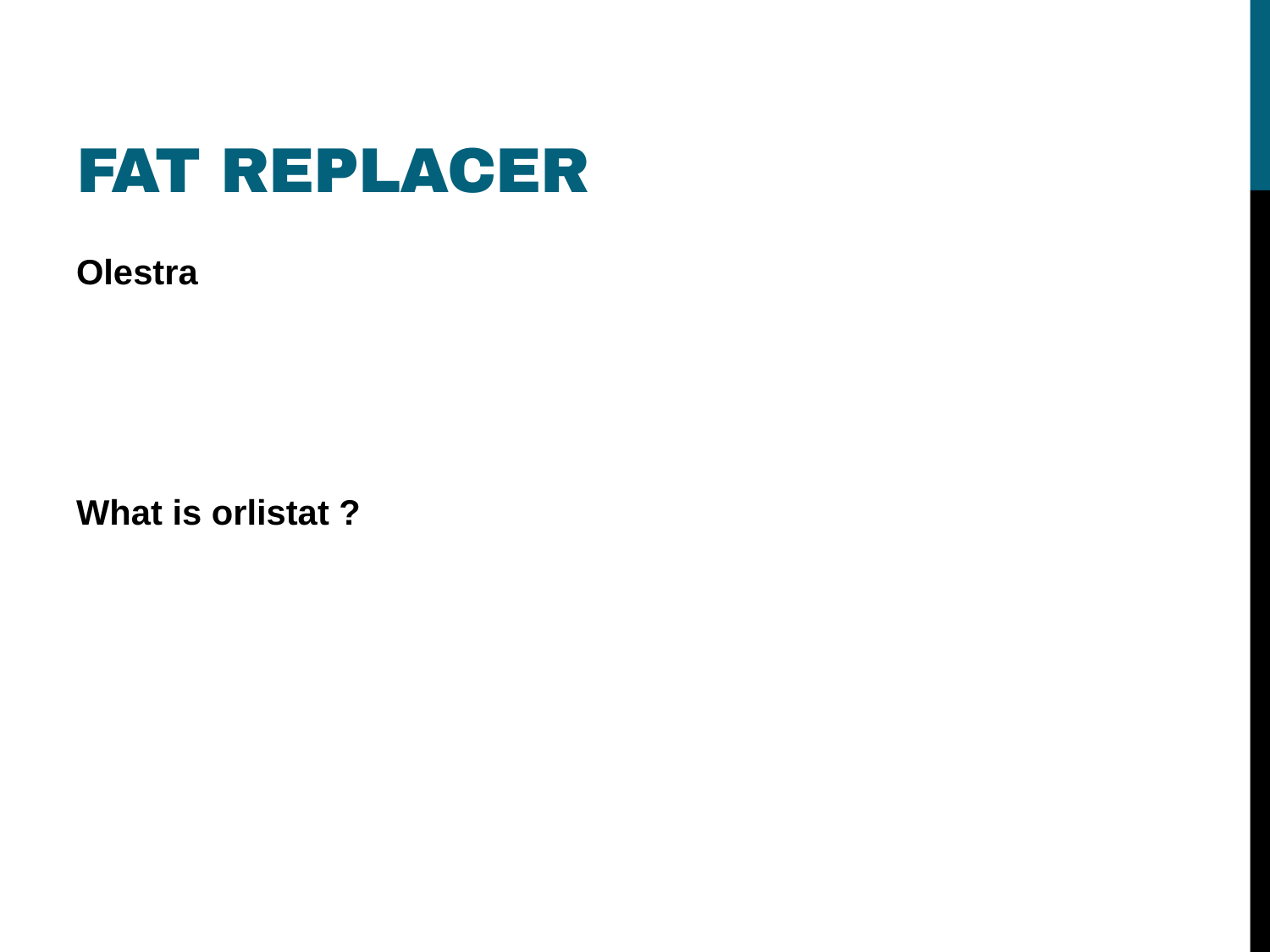

# Fat replacer
Olestra

What is orlistat ?